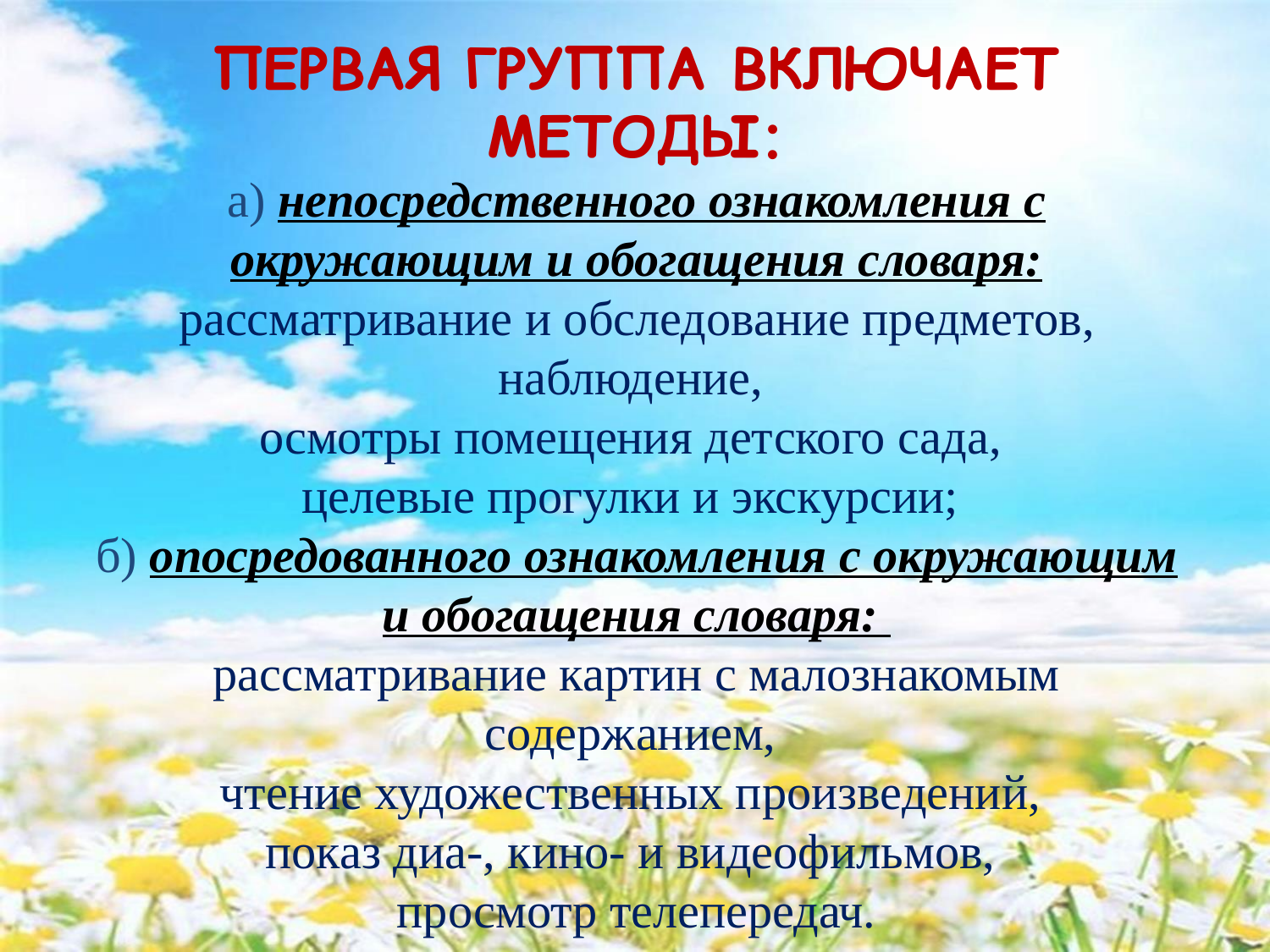

# ПЕРВАЯ ГРУППА ВКЛЮЧАЕТ МЕТОДЫ: а) непосредственного ознакомления с окружающим и обогащения словаря: рассматривание и обследование предметов, наблюдение, осмотры помещения детского сада, целевые прогулки и экскурсии; б) опосредованного ознакомления с окружающим и обогащения словаря: рассматривание картин с малознакомым содержанием, чтение художественных произведений, показ диа-, кино- и видеофильмов, просмотр телепередач.